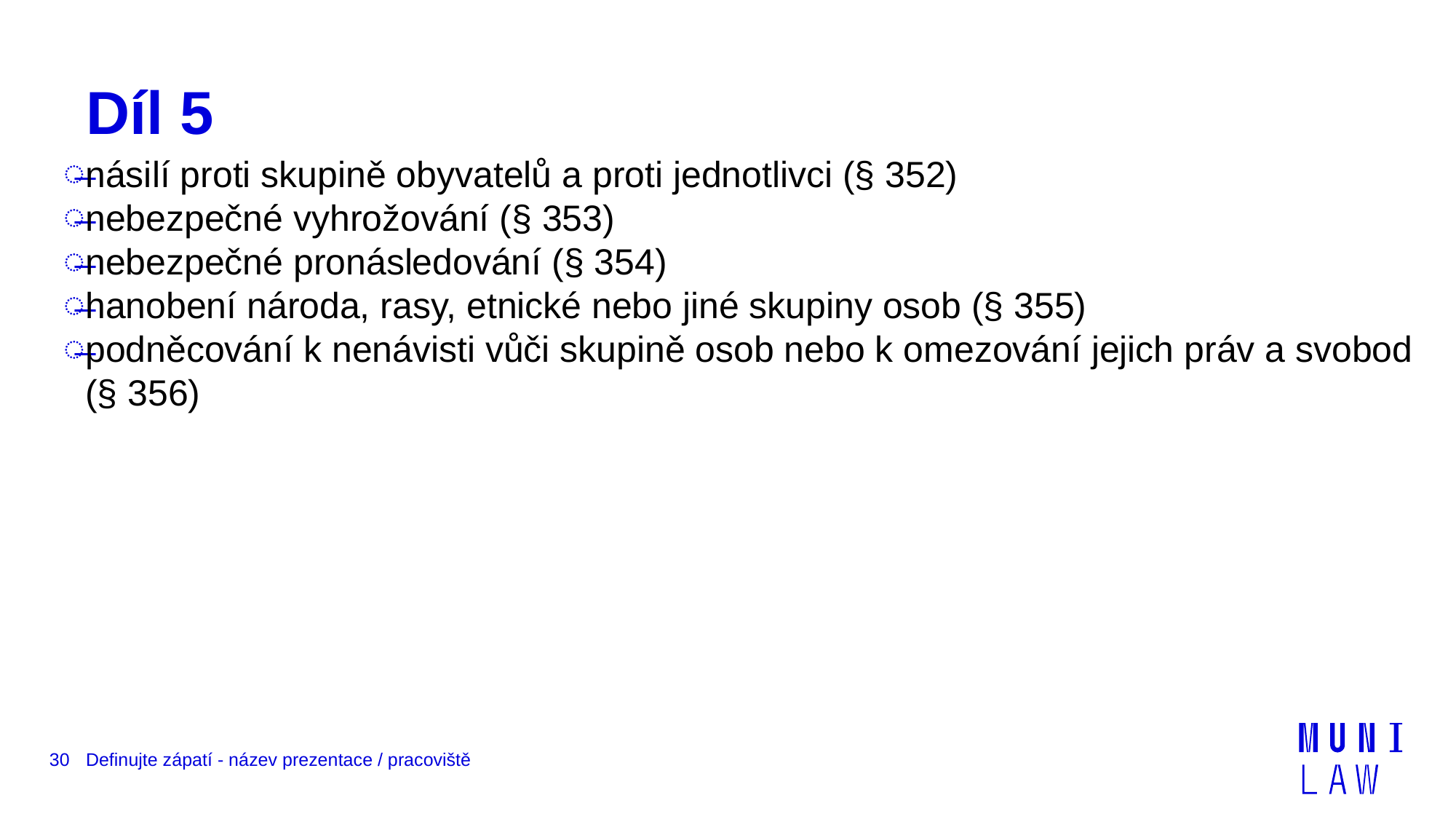

# Díl 5
násilí proti skupině obyvatelů a proti jednotlivci (§ 352)
nebezpečné vyhrožování (§ 353)
nebezpečné pronásledování (§ 354)
hanobení národa, rasy, etnické nebo jiné skupiny osob (§ 355)
podněcování k nenávisti vůči skupině osob nebo k omezování jejich práv a svobod (§ 356)

30
Definujte zápatí - název prezentace / pracoviště